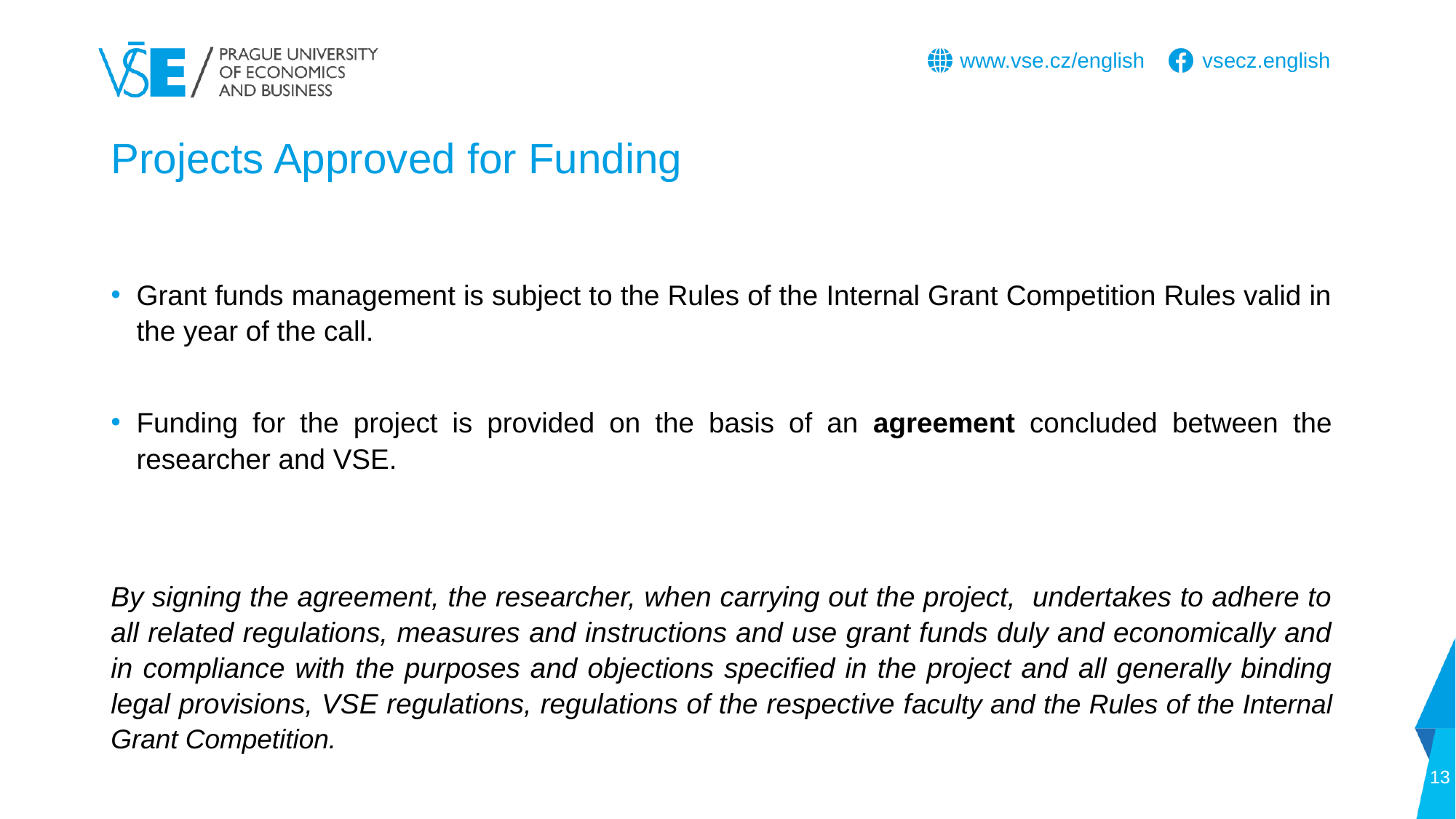

# Projects Approved for Funding

Grant funds management is subject to the Rules of the Internal Grant Competition Rules valid in the year of the call.

Funding for the project is provided on the basis of an agreement concluded between the researcher and VSE.

By signing the agreement, the researcher, when carrying out the project,  undertakes to adhere to all related regulations, measures and instructions and use grant funds duly and economically and in compliance with the purposes and objections specified in the project and all generally binding legal provisions, VSE regulations, regulations of the respective faculty and the Rules of the Internal Grant Competition.